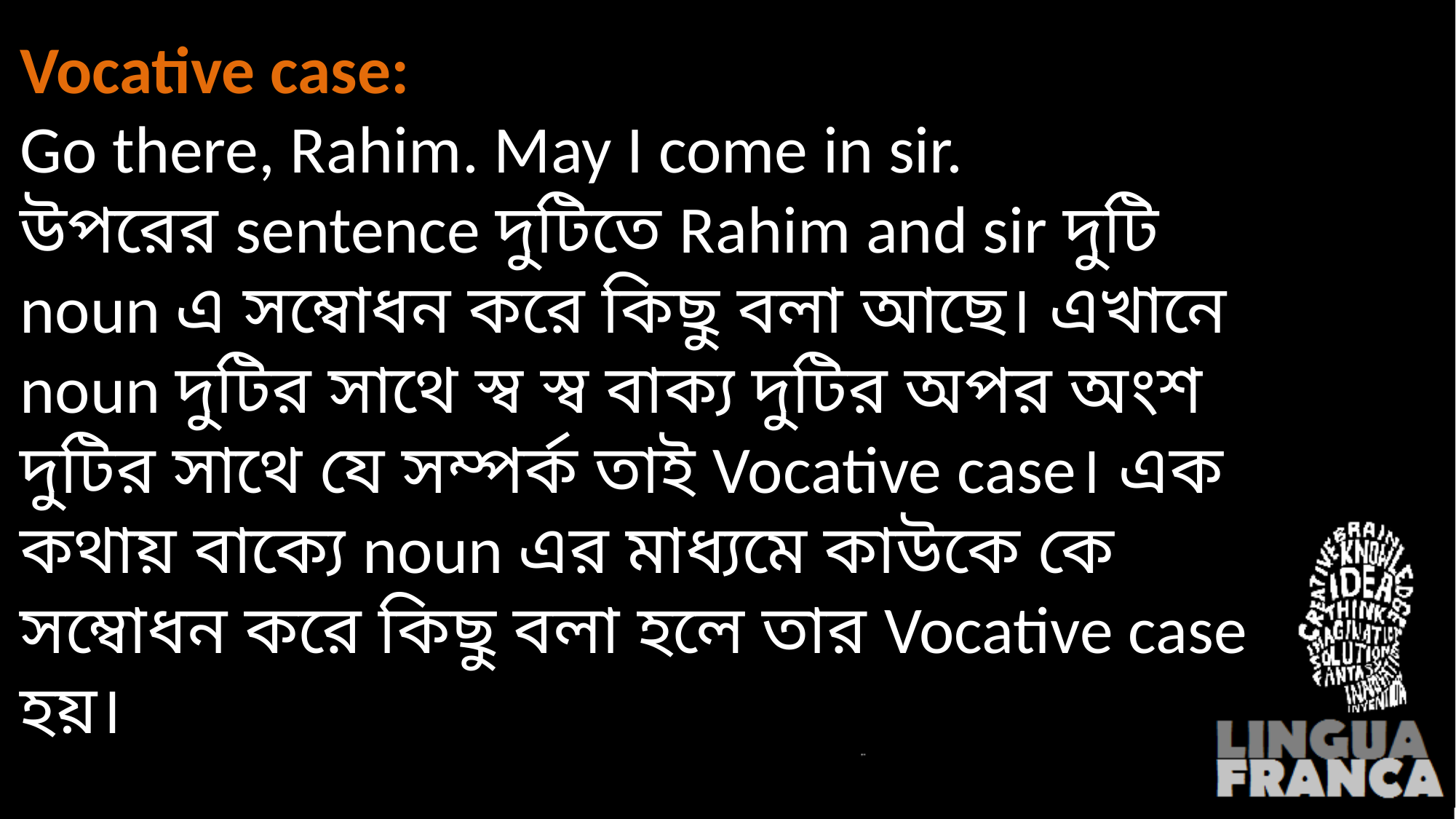

# Vocative case: Go there, Rahim. May I come in sir. উপরের sentence দুটিতে Rahim and sir দুটি noun এ সম্বোধন করে কিছু বলা আছে। এখানে noun দুটির সাথে স্ব স্ব বাক্য দুটির অপর অংশ দুটির সাথে যে সম্পর্ক তাই Vocative case। এক কথায় বাক্যে noun এর মাধ্যমে কাউকে কে সম্বোধন করে কিছু বলা হলে তার Vocative case হয়।